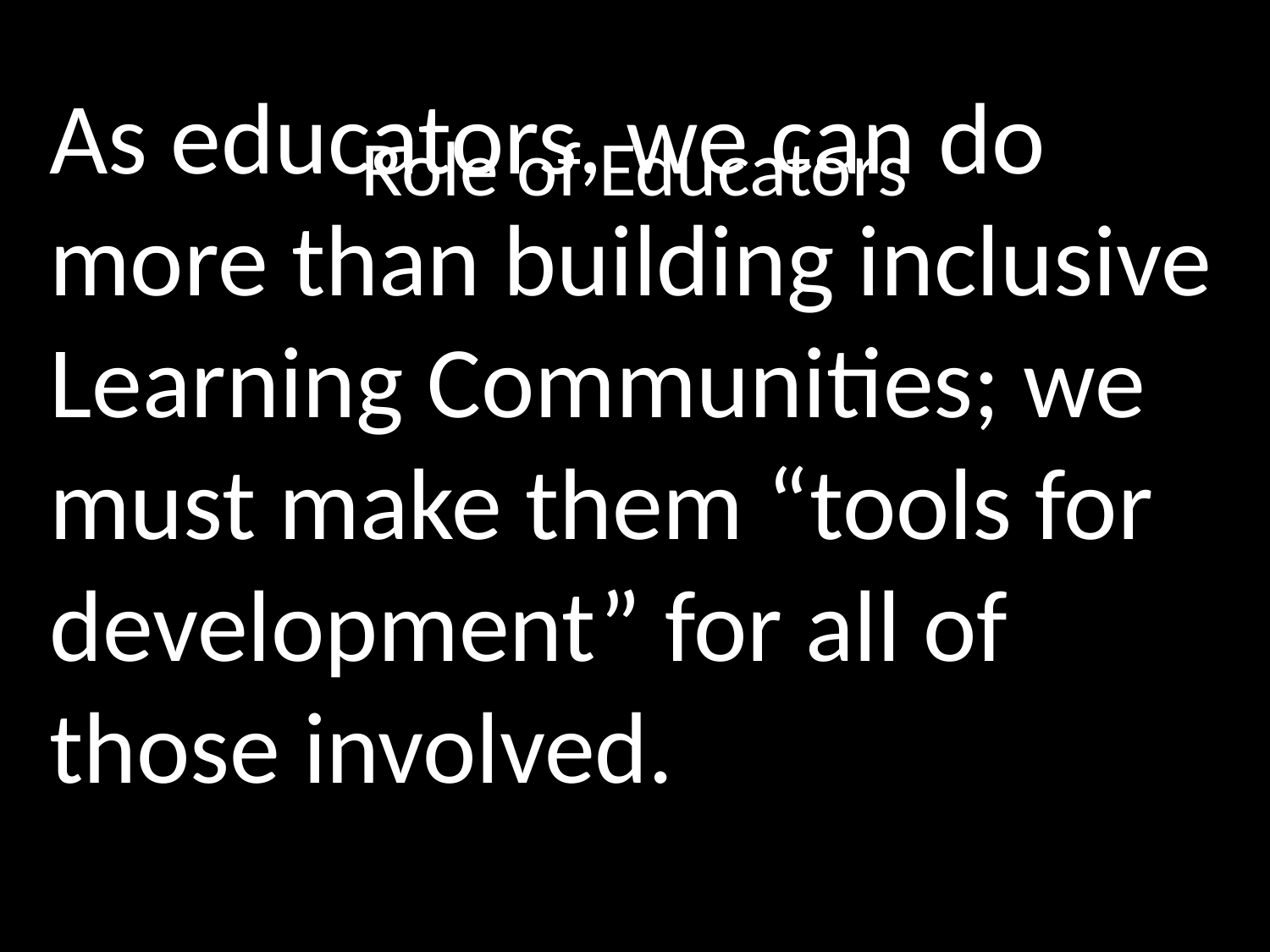

As educators, we can do more than building inclusive Learning Communities; we must make them “tools for development” for all of those involved.
# Role of Educators